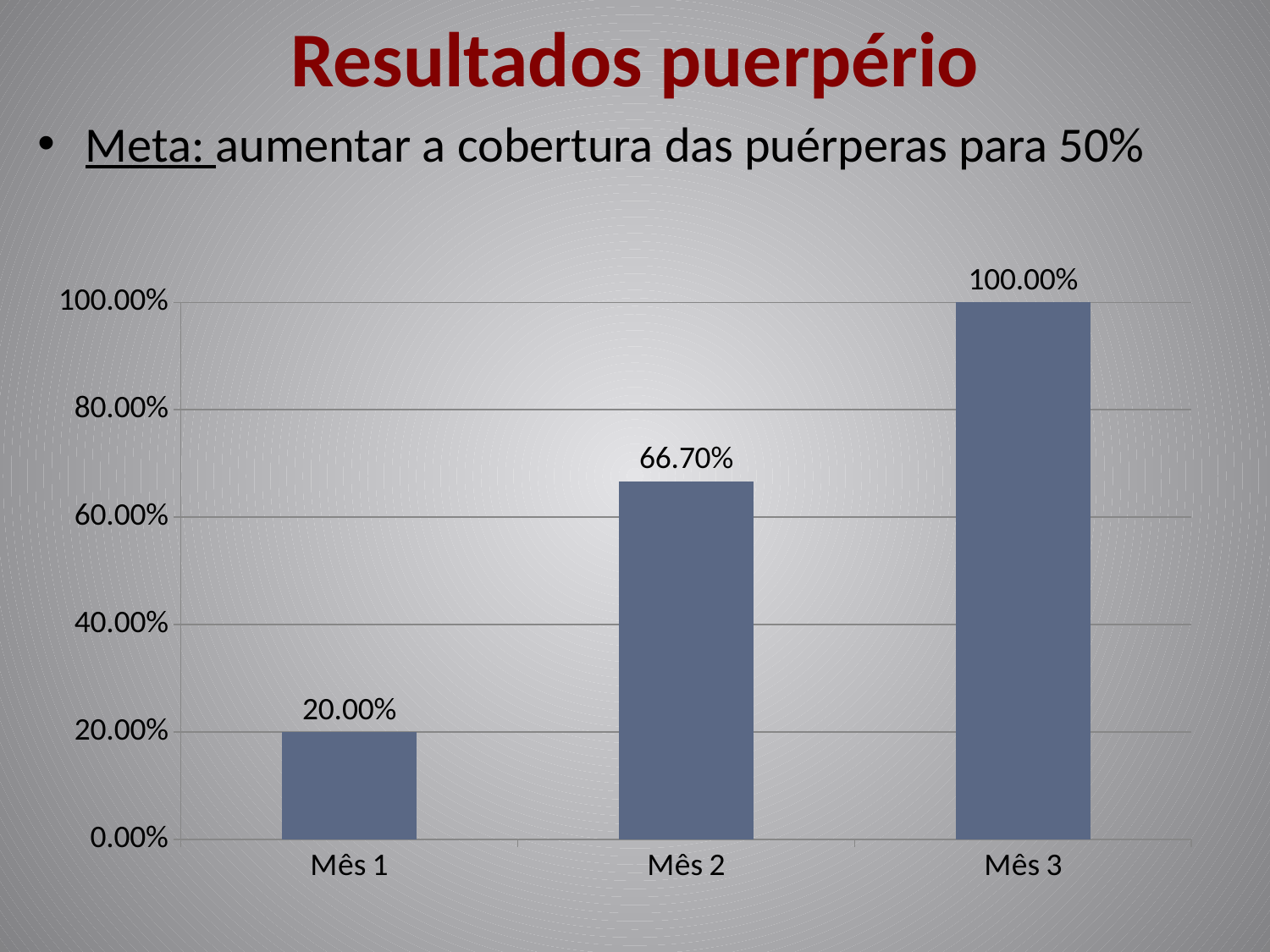

# Resultados puerpério
Meta: aumentar a cobertura das puérperas para 50%

### Chart

| Category |  |
|---|---|
| Mês 1 | 0.2 |
| Mês 2 | 0.667 |
| Mês 3 | 1.0 |